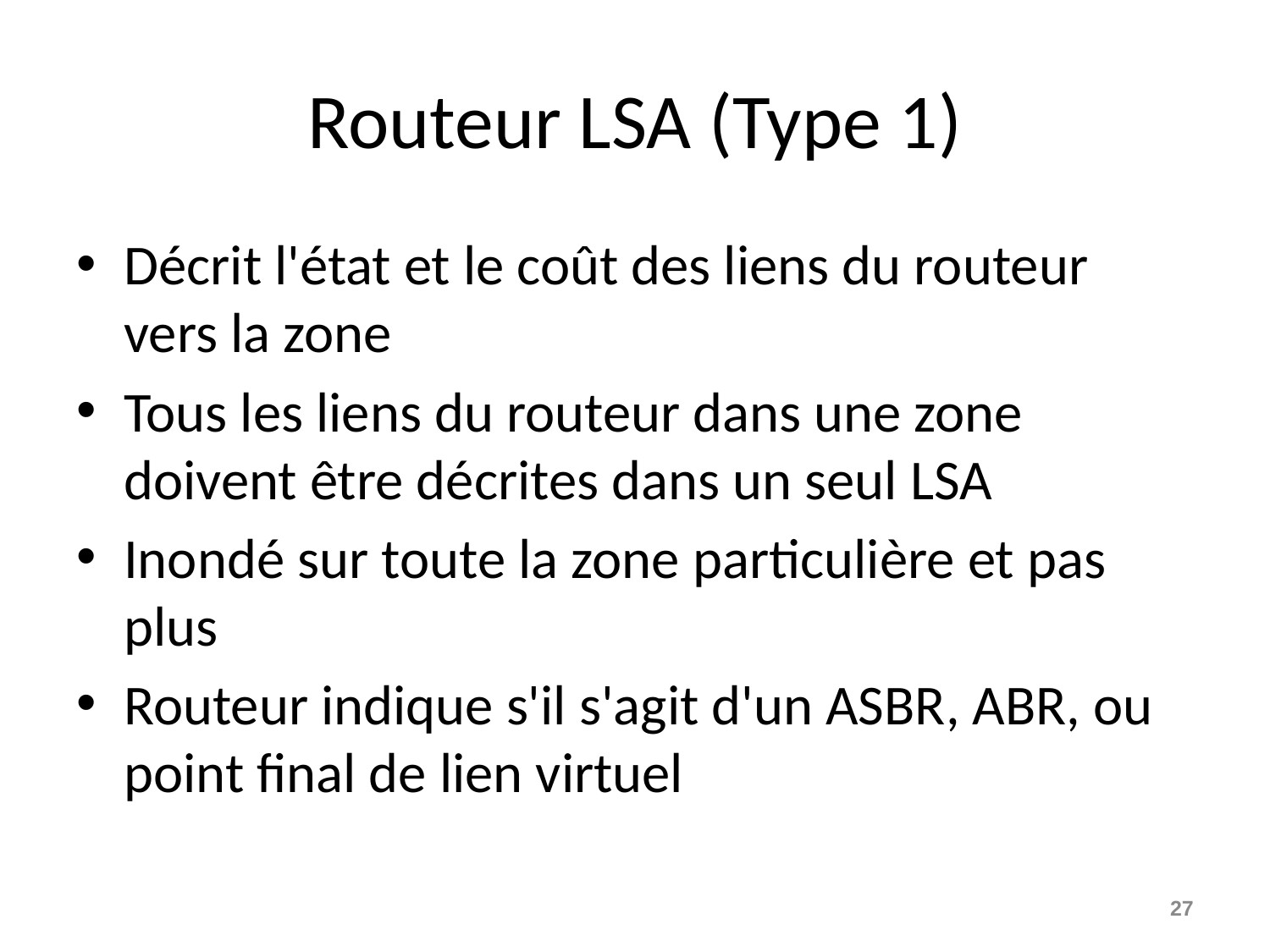

# Routeur LSA (Type 1)
Décrit l'état et le coût des liens du routeur vers la zone
Tous les liens du routeur dans une zone doivent être décrites dans un seul LSA
Inondé sur toute la zone particulière et pas plus
Routeur indique s'il s'agit d'un ASBR, ABR, ou point final de lien virtuel
27